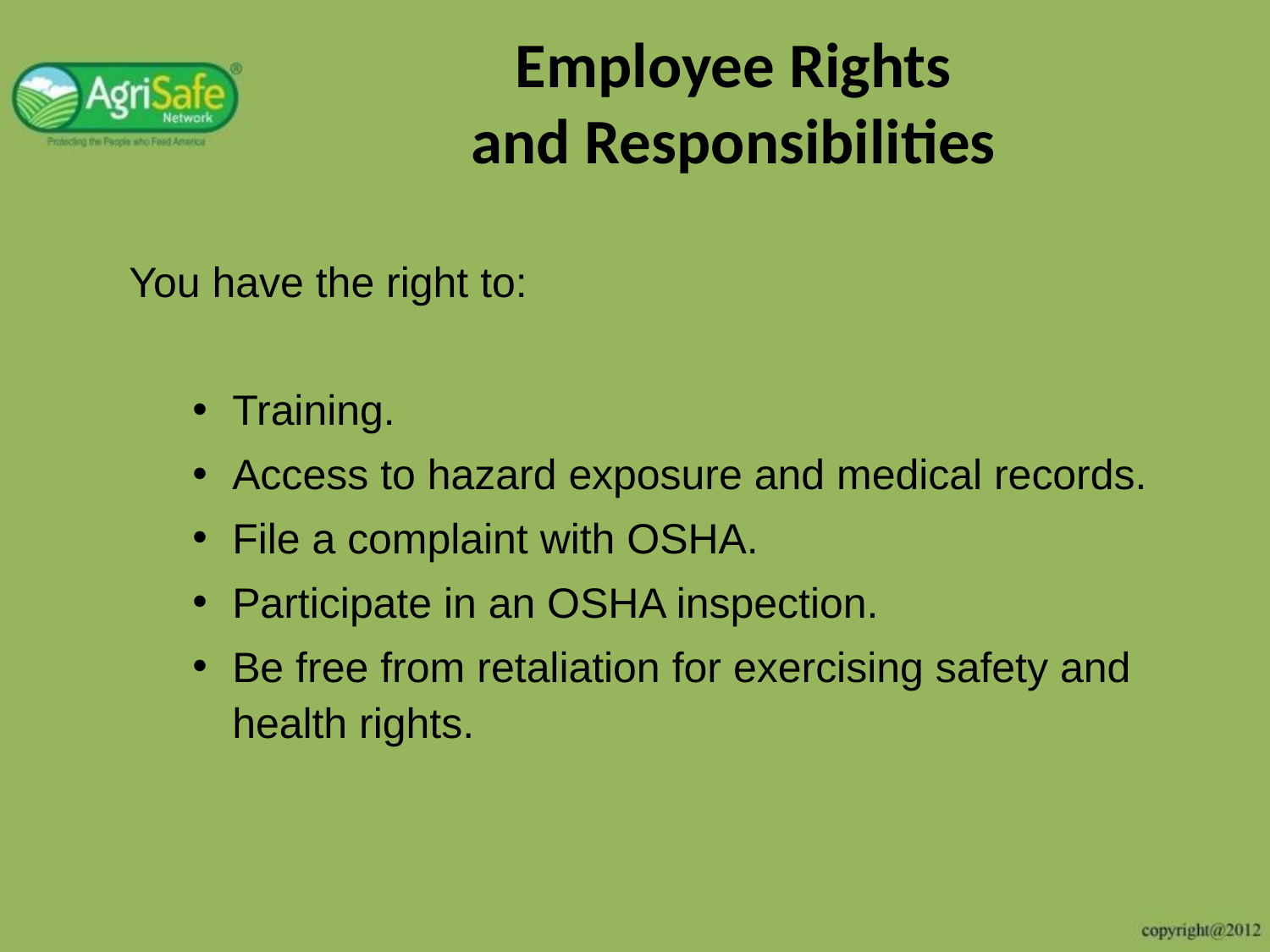

# Employee Rights and Responsibilities
You have the right to:

Training.
Access to hazard exposure and medical records.
File a complaint with OSHA.
Participate in an OSHA inspection.
Be free from retaliation for exercising safety and health rights.